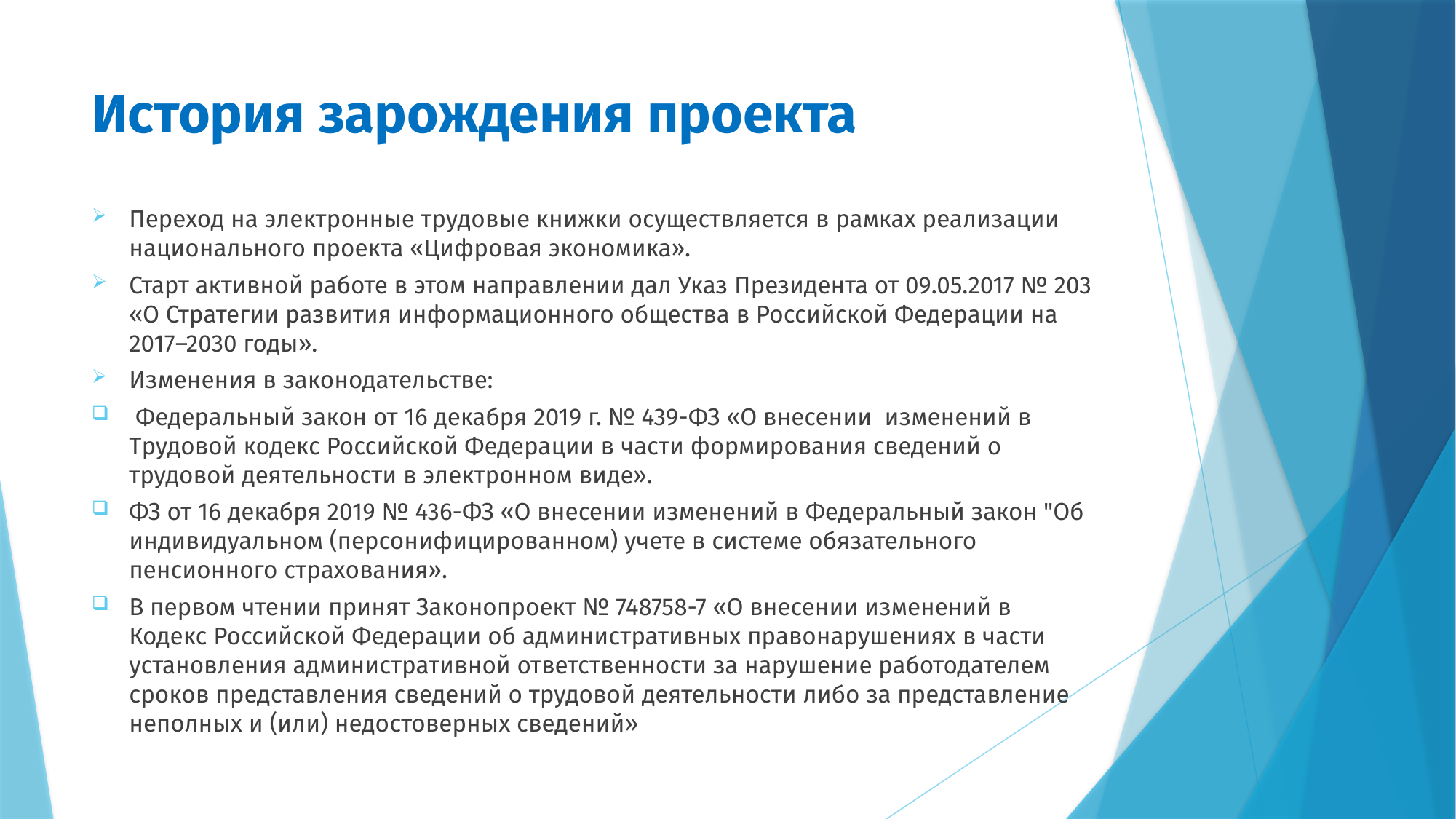

# История зарождения проекта
Переход на электронные трудовые книжки осуществляется в рамках реализации национального проекта «Цифровая экономика».
Старт активной работе в этом направлении дал Указ Президента от 09.05.2017 № 203 «О Стратегии развития информационного общества в Российской Федерации на 2017–2030 годы».
Изменения в законодательстве:
 Федеральный закон от 16 декабря 2019 г. № 439-ФЗ «О внесении  изменений в Трудовой кодекс Российской Федерации в части формирования сведений о трудовой деятельности в электронном виде».
ФЗ от 16 декабря 2019 № 436-ФЗ «О внесении изменений в Федеральный закон "Об индивидуальном (персонифицированном) учете в системе обязательного пенсионного страхования».
В первом чтении принят Законопроект № 748758-7 «О внесении изменений в Кодекс Российской Федерации об административных правонарушениях в части установления административной ответственности за нарушение работодателем сроков представления сведений о трудовой деятельности либо за представление неполных и (или) недостоверных сведений»